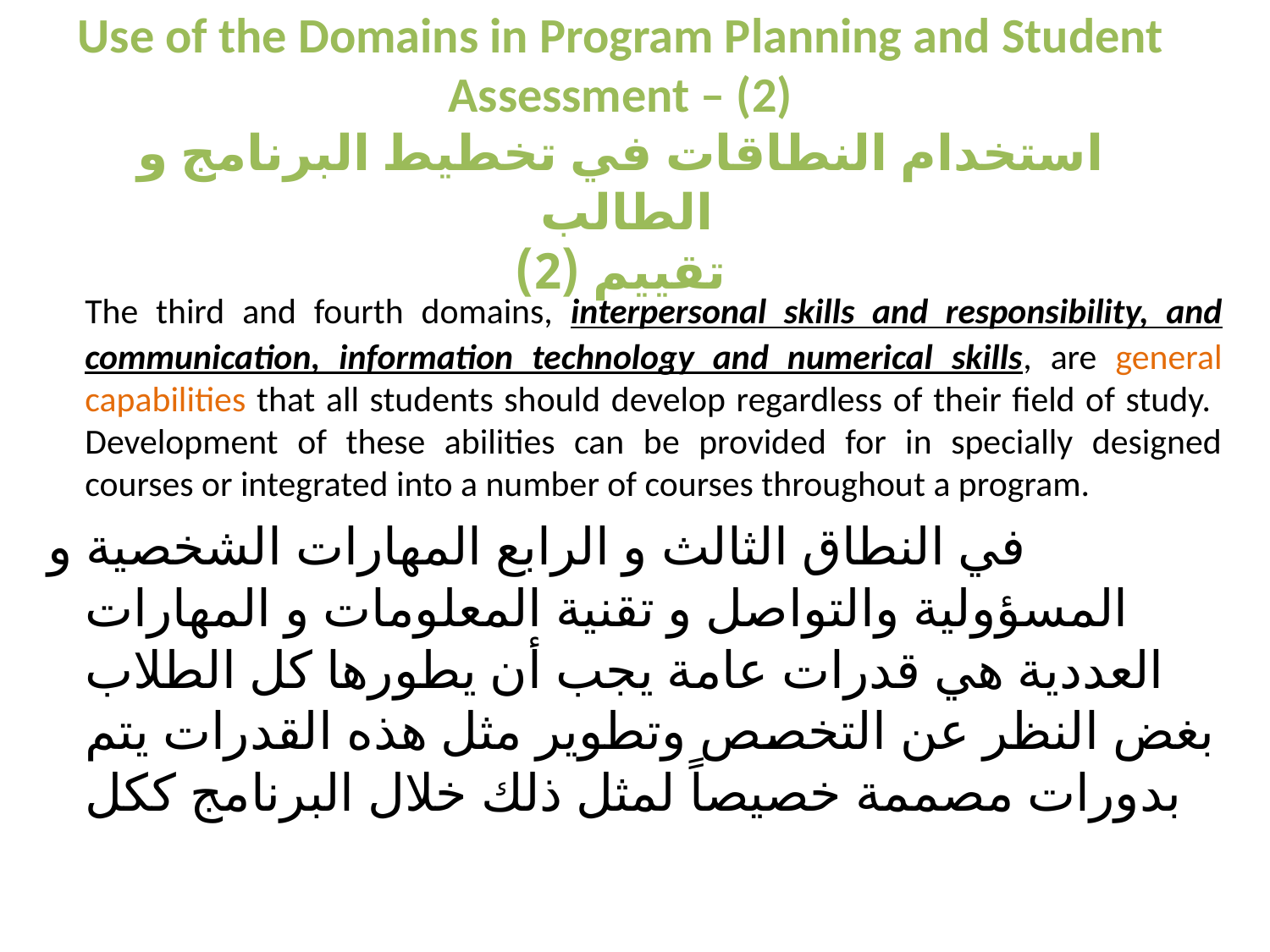

# Use of the Domains in Program Planning and Student Assessment – (2) استخدام النطاقات في تخطيط البرنامج و الطالب تقييم (2)
	The third and fourth domains, interpersonal skills and responsibility, and communication, information technology and numerical skills, are general capabilities that all students should develop regardless of their field of study.  Development of these abilities can be provided for in specially designed courses or integrated into a number of courses throughout a program.
في النطاق الثالث و الرابع المهارات الشخصية و المسؤولية والتواصل و تقنية المعلومات و المهارات العددية هي قدرات عامة يجب أن يطورها كل الطلاب بغض النظر عن التخصص وتطوير مثل هذه القدرات يتم بدورات مصممة خصيصاً لمثل ذلك خلال البرنامج ككل